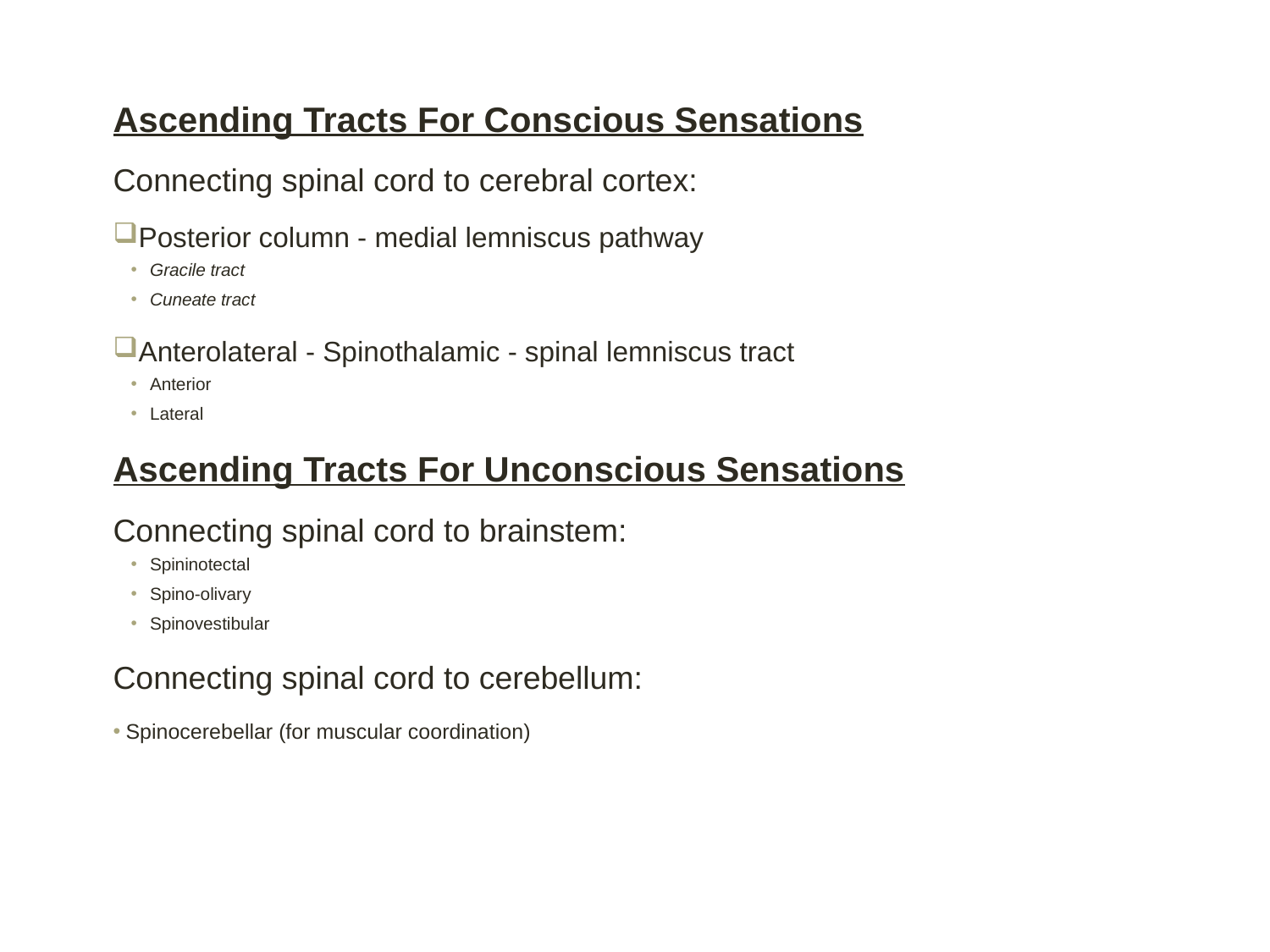

Ascending Tracts For Conscious Sensations
Connecting spinal cord to cerebral cortex:
Posterior column - medial lemniscus pathway
Gracile tract
Cuneate tract
Anterolateral - Spinothalamic - spinal lemniscus tract
Anterior
Lateral
Ascending Tracts For Unconscious Sensations
Connecting spinal cord to brainstem:
Spininotectal
Spino-olivary
Spinovestibular
Connecting spinal cord to cerebellum:
Spinocerebellar (for muscular coordination)